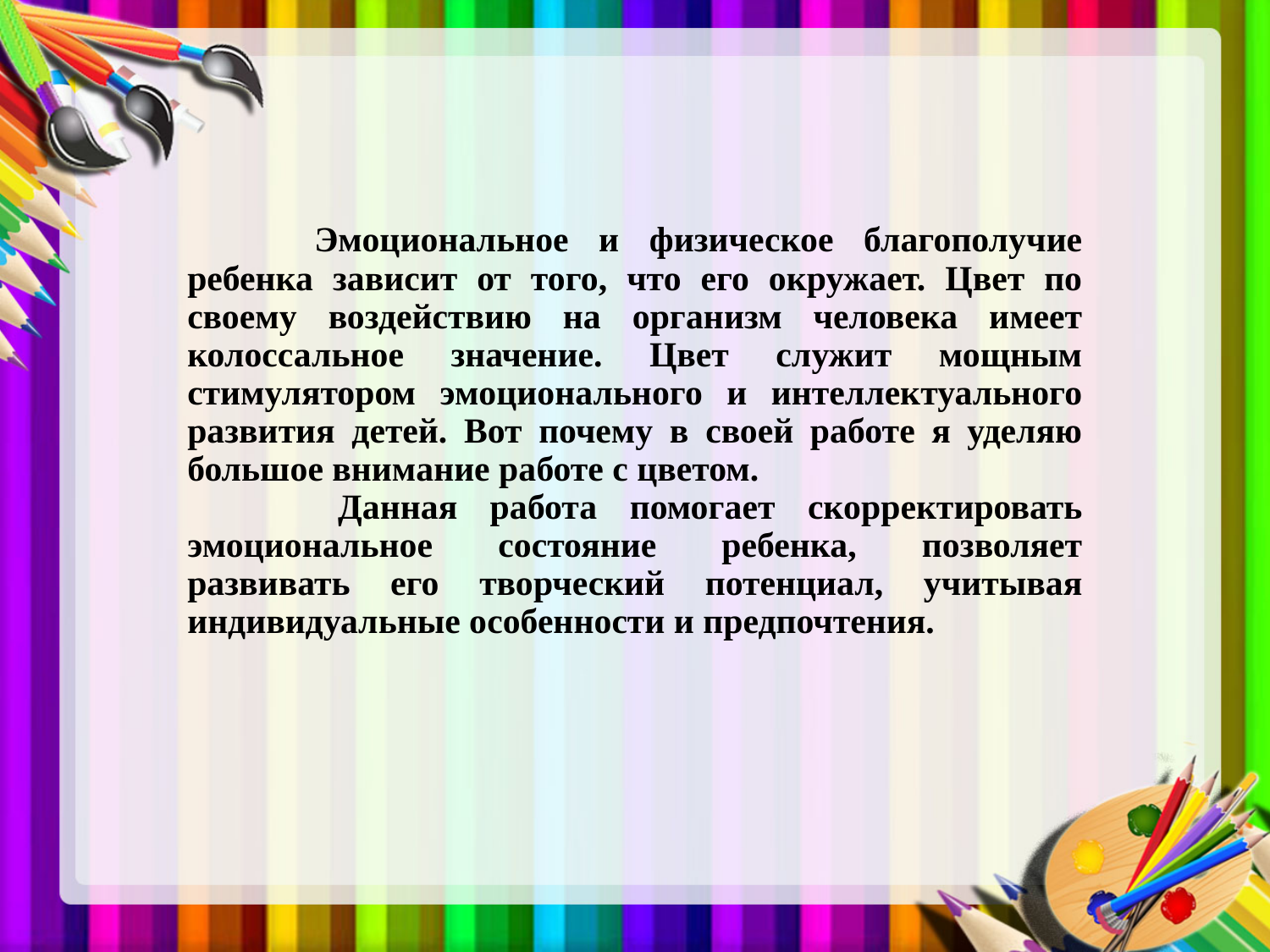

#

	Эмоциональное и физическое благополучие ребенка зависит от того, что его окружает. Цвет по своему воздействию на организм человека имеет колоссальное значение. Цвет служит мощным стимулятором эмоционального и интеллектуального развития детей. Вот почему в своей работе я уделяю большое внимание работе с цветом.
 	Данная работа помогает скорректировать эмоциональное состояние ребенка, позволяет развивать его творческий потенциал, учитывая индивидуальные особенности и предпочтения.